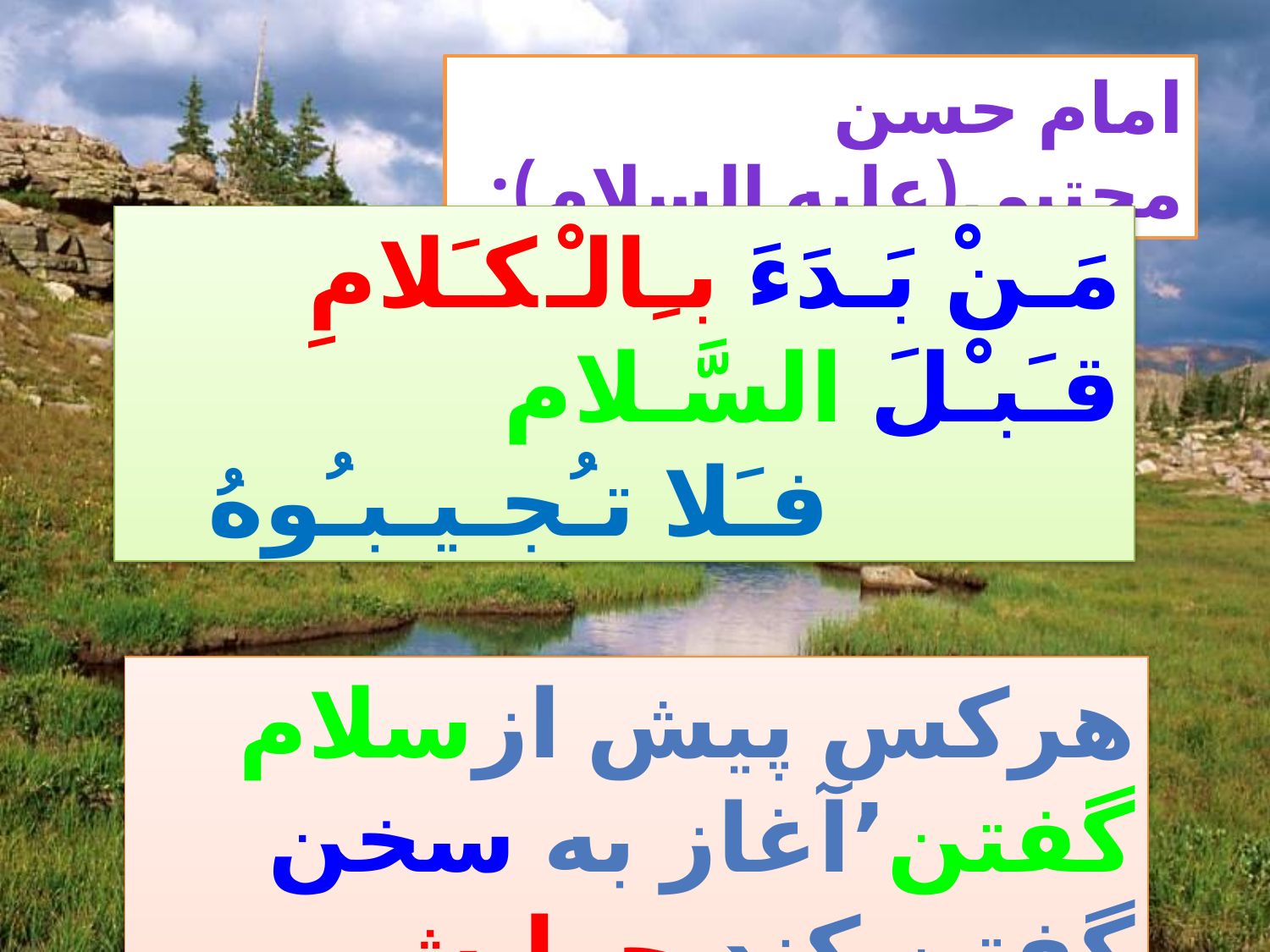

امام حسن مجتبی(علیه السلام):
مَـنْ بَـدَءَ بـِالـْکـَلامِ قـَبـْلَ السَّـلام
           فـَلا تـُجـیـبـُوهُ
هرکس پیش ازسلام گفتن٬آغاز به سخن گفتن کند جوابش ندهید